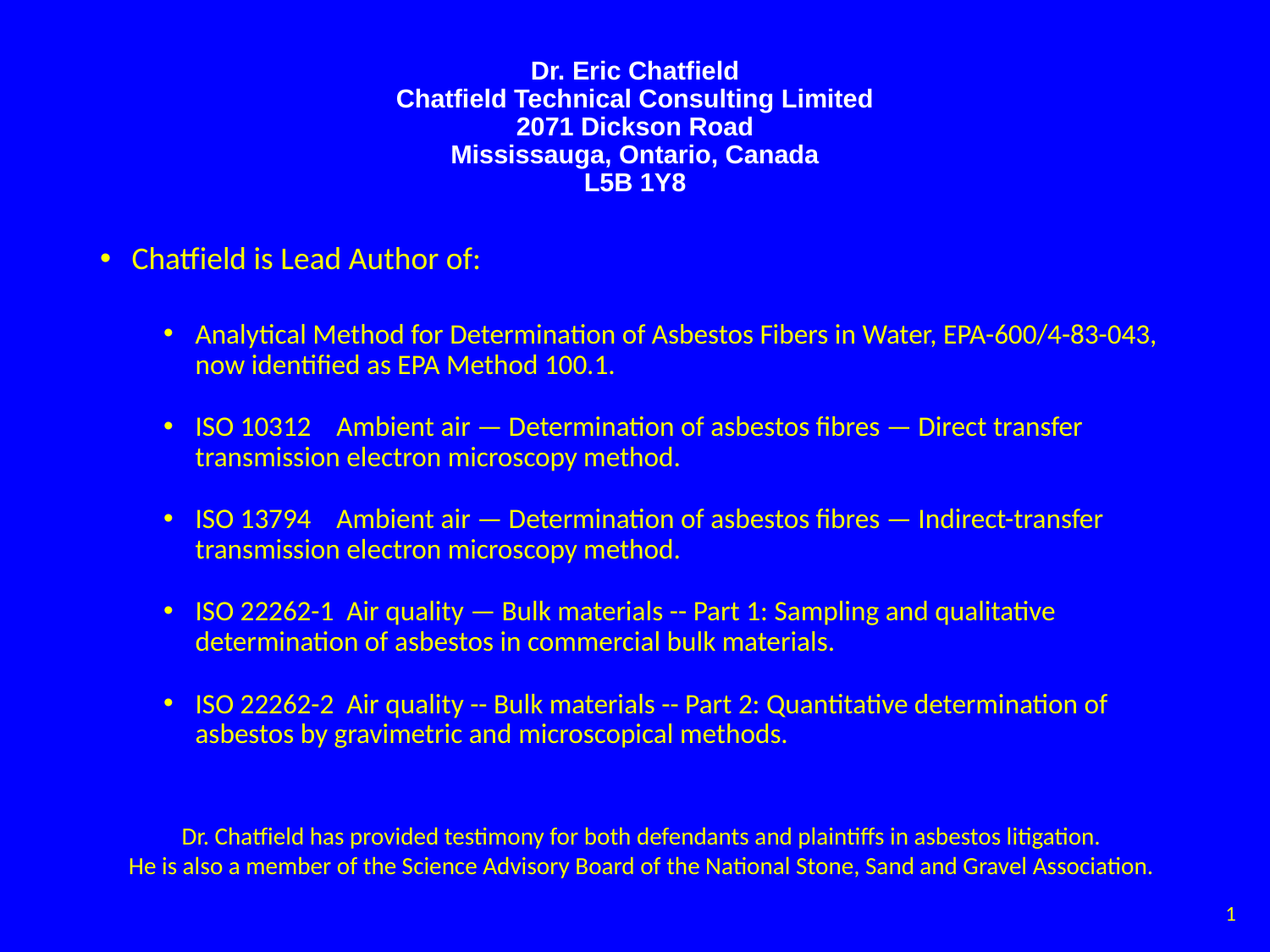

# Dr. Eric Chatfield Chatfield Technical Consulting Limited 2071 Dickson Road Mississauga, Ontario, Canada L5B 1Y8
Chatfield is Lead Author of:

Analytical Method for Determination of Asbestos Fibers in Water, EPA-600/4-83-043, now identified as EPA Method 100.1.
ISO 10312    Ambient air — Determination of asbestos fibres — Direct transfer transmission electron microscopy method.
ISO 13794    Ambient air — Determination of asbestos fibres — Indirect-transfer transmission electron microscopy method.
ISO 22262-1  Air quality — Bulk materials -- Part 1: Sampling and qualitative determination of asbestos in commercial bulk materials.
ISO 22262-2  Air quality -- Bulk materials -- Part 2: Quantitative determination of asbestos by gravimetric and microscopical methods.

Dr. Chatfield has provided testimony for both defendants and plaintiffs in asbestos litigation.
He is also a member of the Science Advisory Board of the National Stone, Sand and Gravel Association.
1